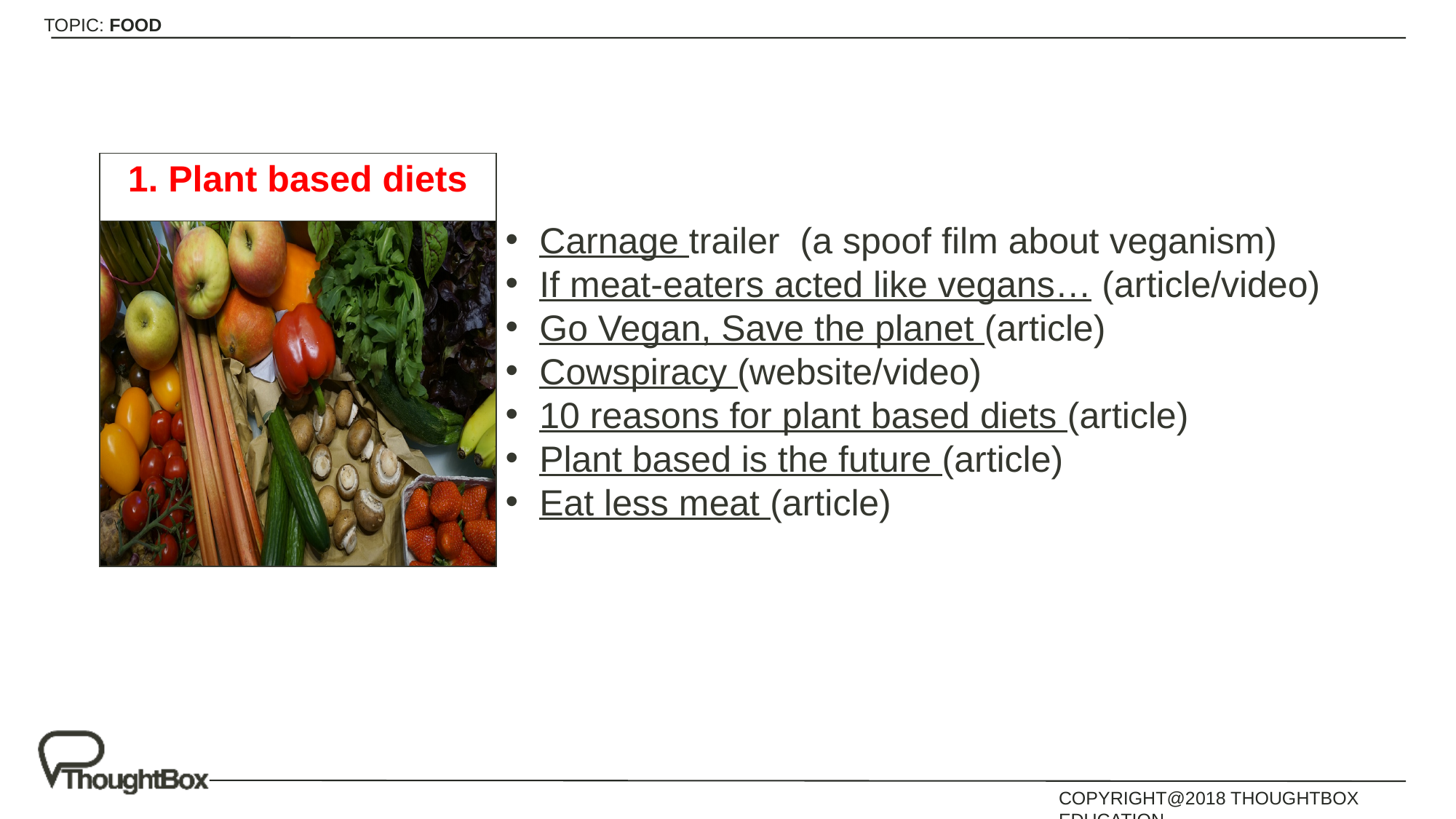

| 1. Plant based diets |
| --- |
|  |
Carnage trailer  (a spoof film about veganism)
If meat-eaters acted like vegans… (article/video)
Go Vegan, Save the planet (article)
Cowspiracy (website/video)
10 reasons for plant based diets (article)
Plant based is the future (article)
Eat less meat (article)